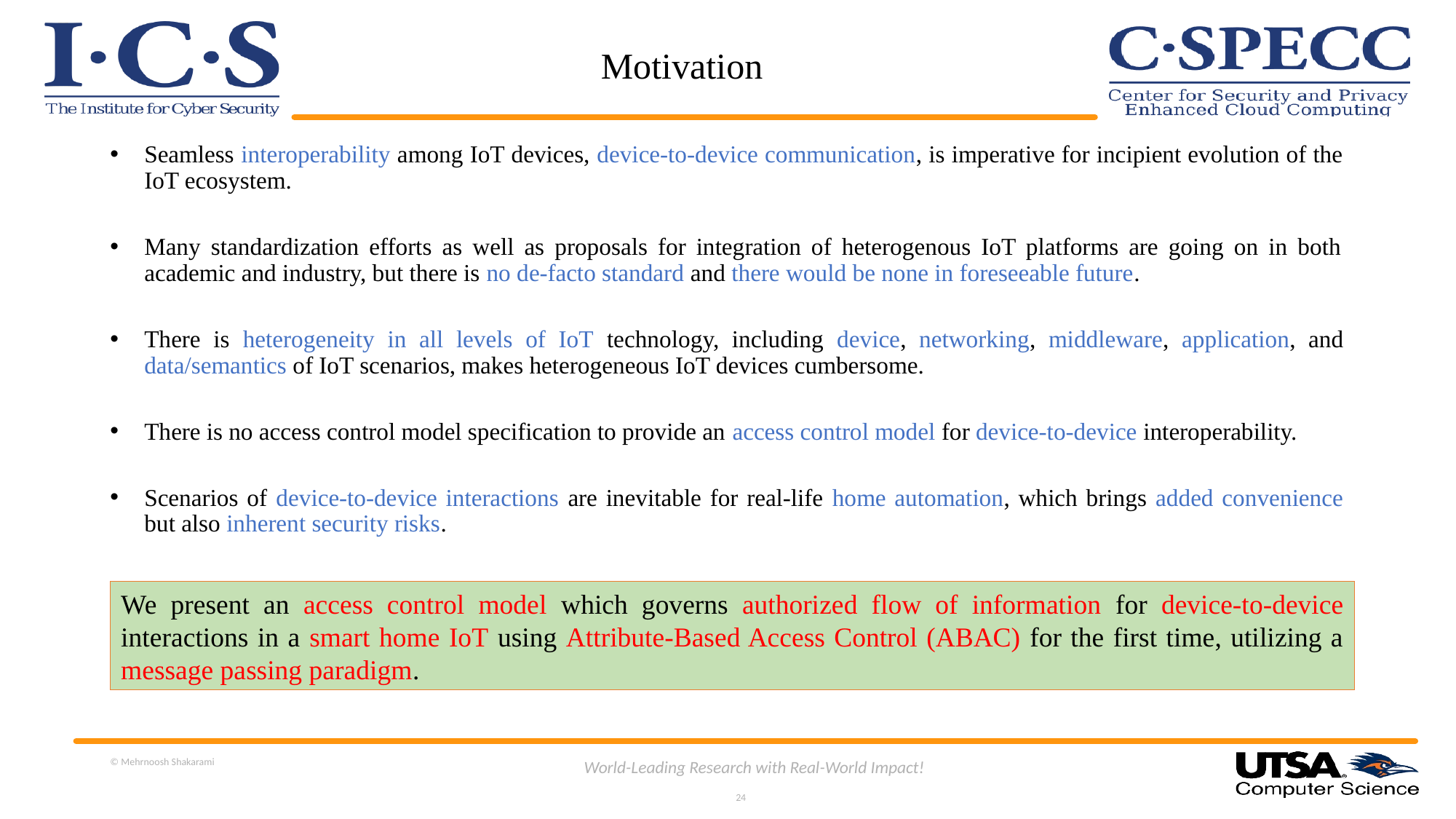

# Motivation
Seamless interoperability among IoT devices, device-to-device communication, is imperative for incipient evolution of the IoT ecosystem.

Many standardization efforts as well as proposals for integration of heterogenous IoT platforms are going on in both academic and industry, but there is no de-facto standard and there would be none in foreseeable future.

There is heterogeneity in all levels of IoT technology, including device, networking, middleware, application, and data/semantics of IoT scenarios, makes heterogeneous IoT devices cumbersome.

There is no access control model specification to provide an access control model for device-to-device interoperability.

Scenarios of device-to-device interactions are inevitable for real-life home automation, which brings added convenience but also inherent security risks.

We present an access control model which governs authorized flow of information for device-to-device interactions in a smart home IoT using Attribute-Based Access Control (ABAC) for the first time, utilizing a message passing paradigm.
© Mehrnoosh Shakarami
World-Leading Research with Real-World Impact!
24